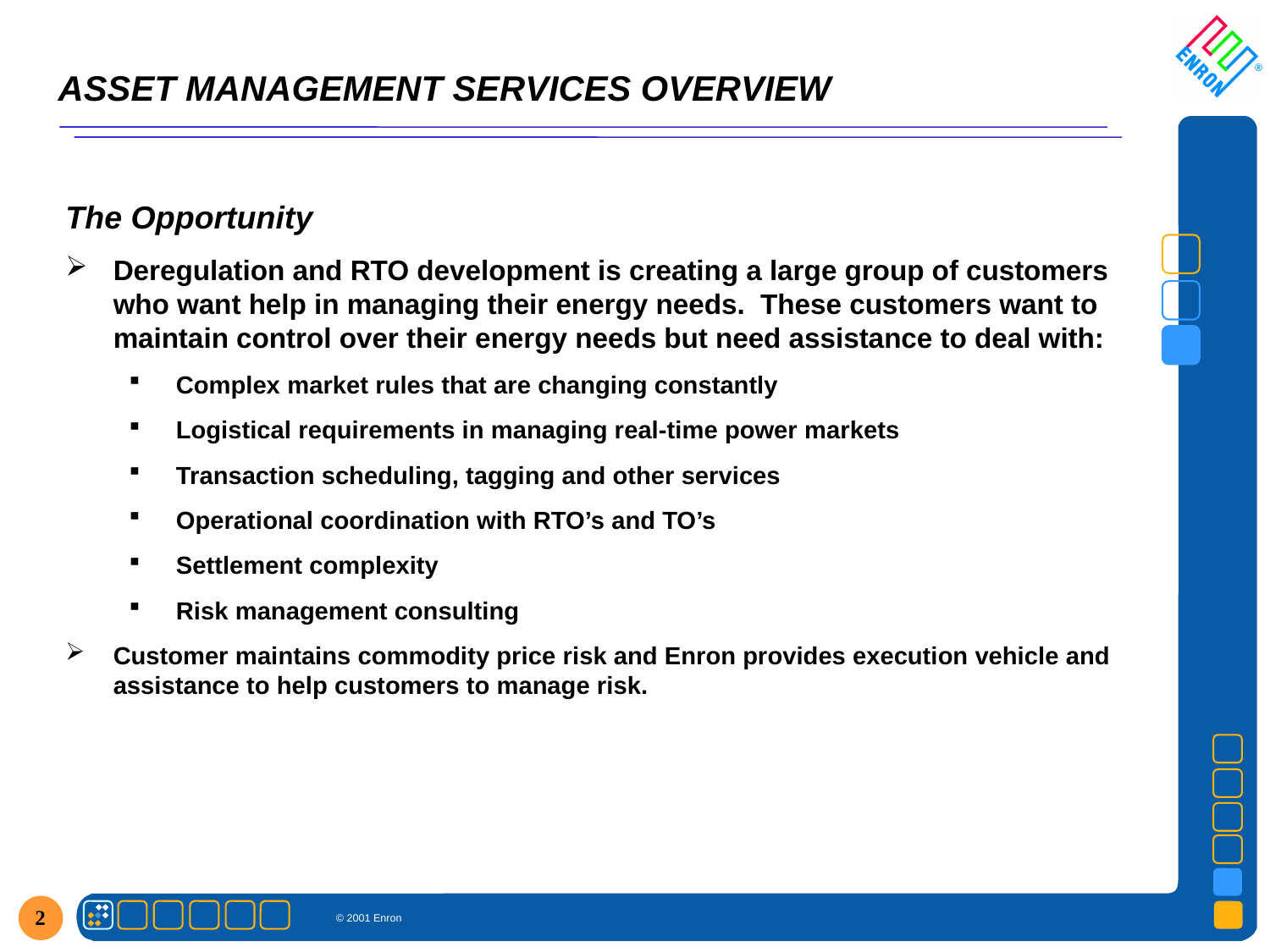

# ASSET MANAGEMENT SERVICES OVERVIEW
The Opportunity
Deregulation and RTO development is creating a large group of customers who want help in managing their energy needs.  These customers want to maintain control over their energy needs but need assistance to deal with:
Complex market rules that are changing constantly
Logistical requirements in managing real-time power markets
Transaction scheduling, tagging and other services
Operational coordination with RTO’s and TO’s
Settlement complexity
Risk management consulting
Customer maintains commodity price risk and Enron provides execution vehicle and assistance to help customers to manage risk.
2